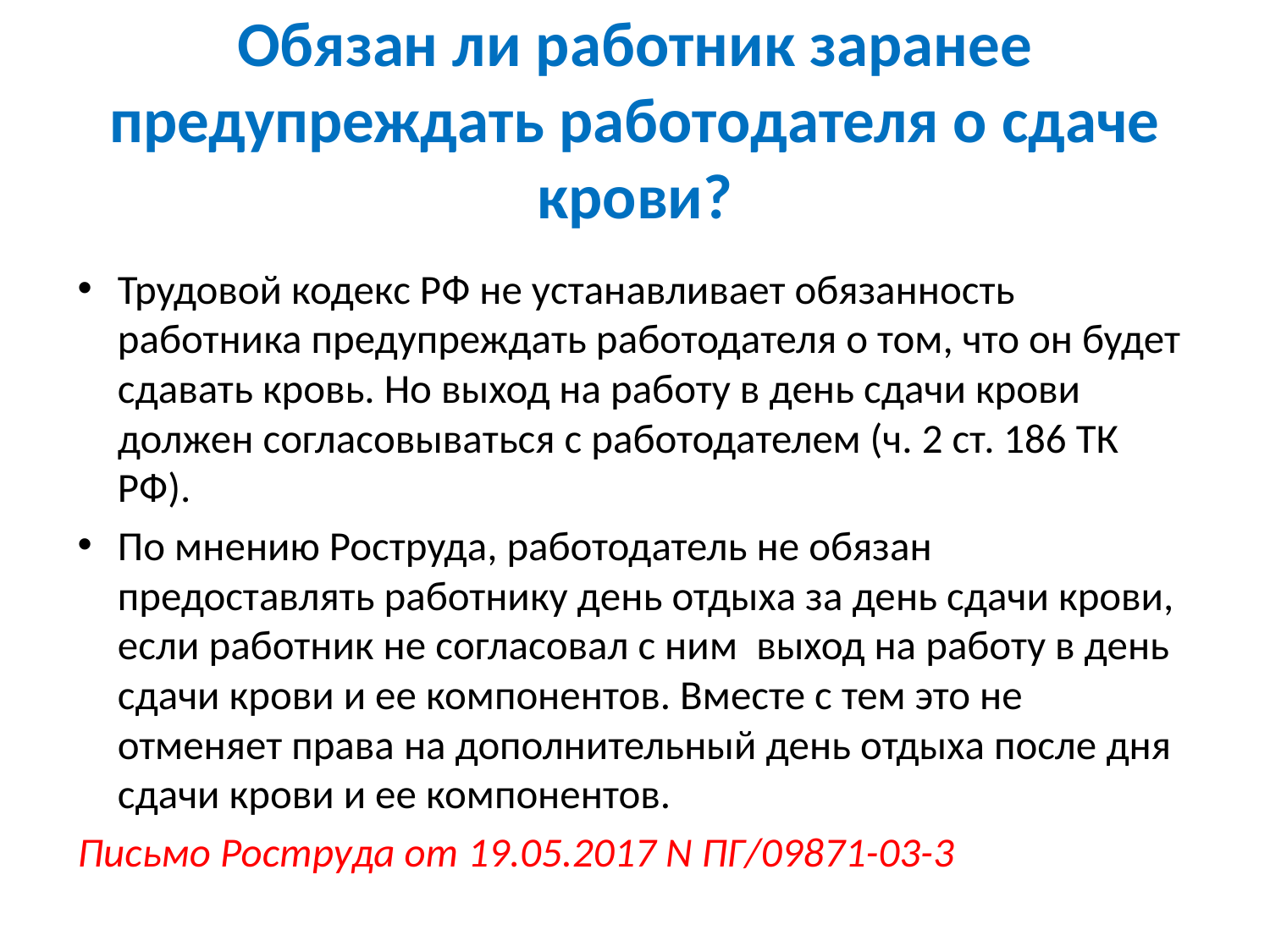

# Обязан ли работник заранее предупреждать работодателя о сдаче крови?
Трудовой кодекс РФ не устанавливает обязанность работника предупреждать работодателя о том, что он будет сдавать кровь. Но выход на работу в день сдачи крови должен согласовываться с работодателем (ч. 2 ст. 186 ТК РФ).
По мнению Роструда, работодатель не обязан предоставлять работнику день отдыха за день сдачи крови, если работник не согласовал с ним  выход на работу в день сдачи крови и ее компонентов. Вместе с тем это не отменяет права на дополнительный день отдыха после дня сдачи крови и ее компонентов.
Письмо Роструда от 19.05.2017 N ПГ/09871-03-3